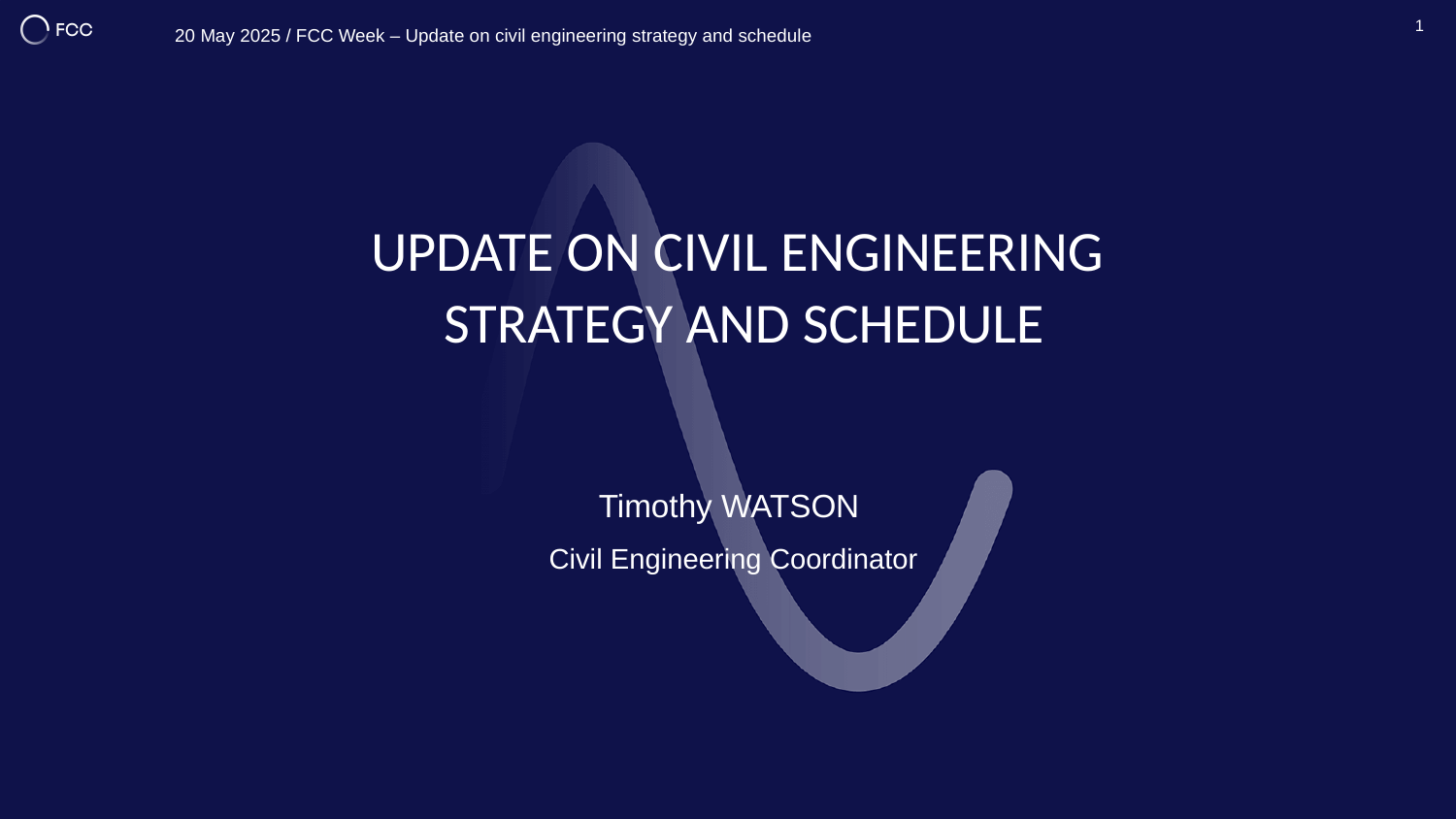

1
# Update on civil engineering strategy and schedule
Timothy WATSON
Civil Engineering Coordinator